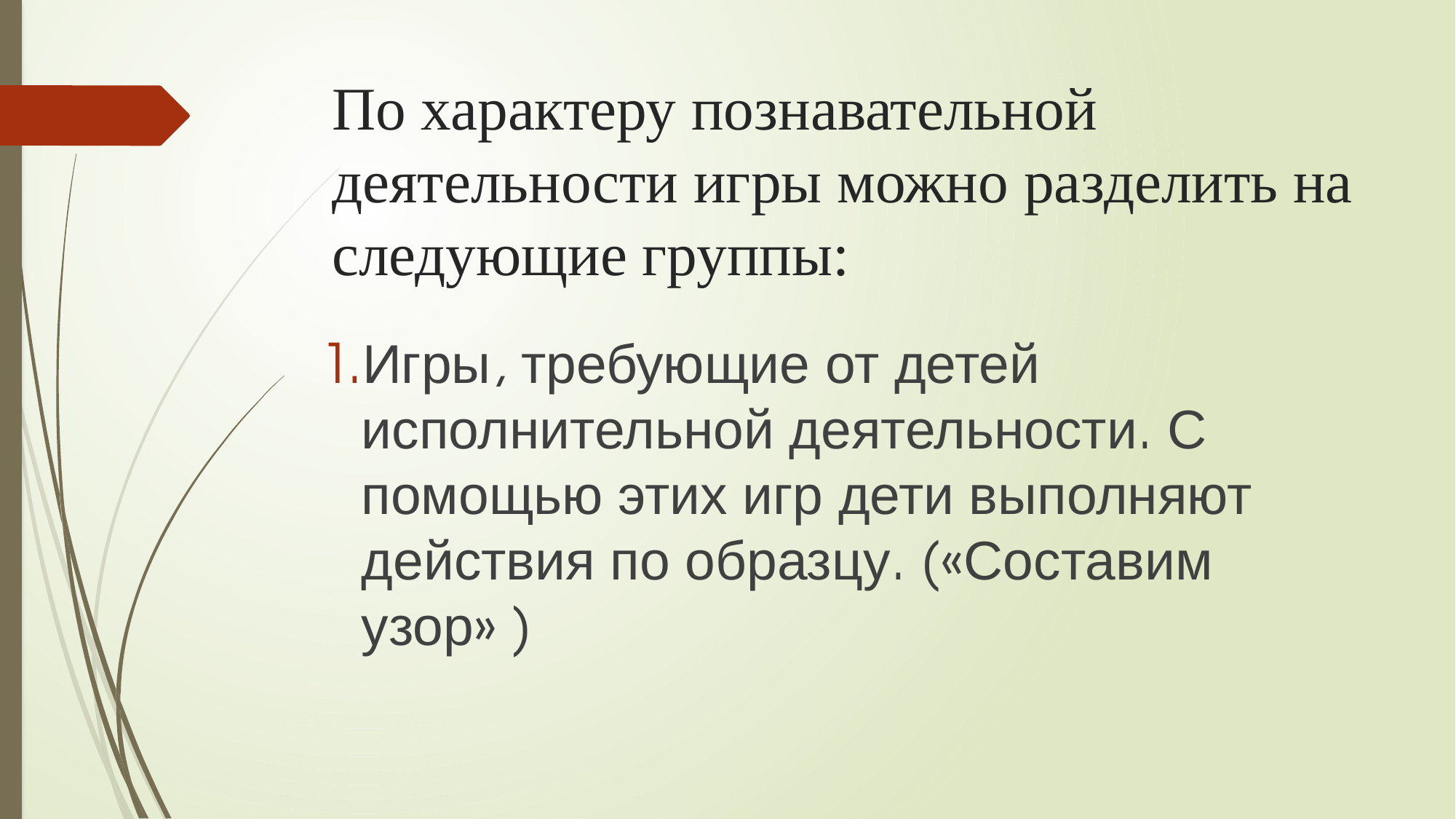

# По характеру познавательной деятельности игры можно разделить на следующие группы:
Игры, требующие от детей исполнительной деятельности. С помощью этих игр дети выполняют действия по образцу. («Составим узор» )